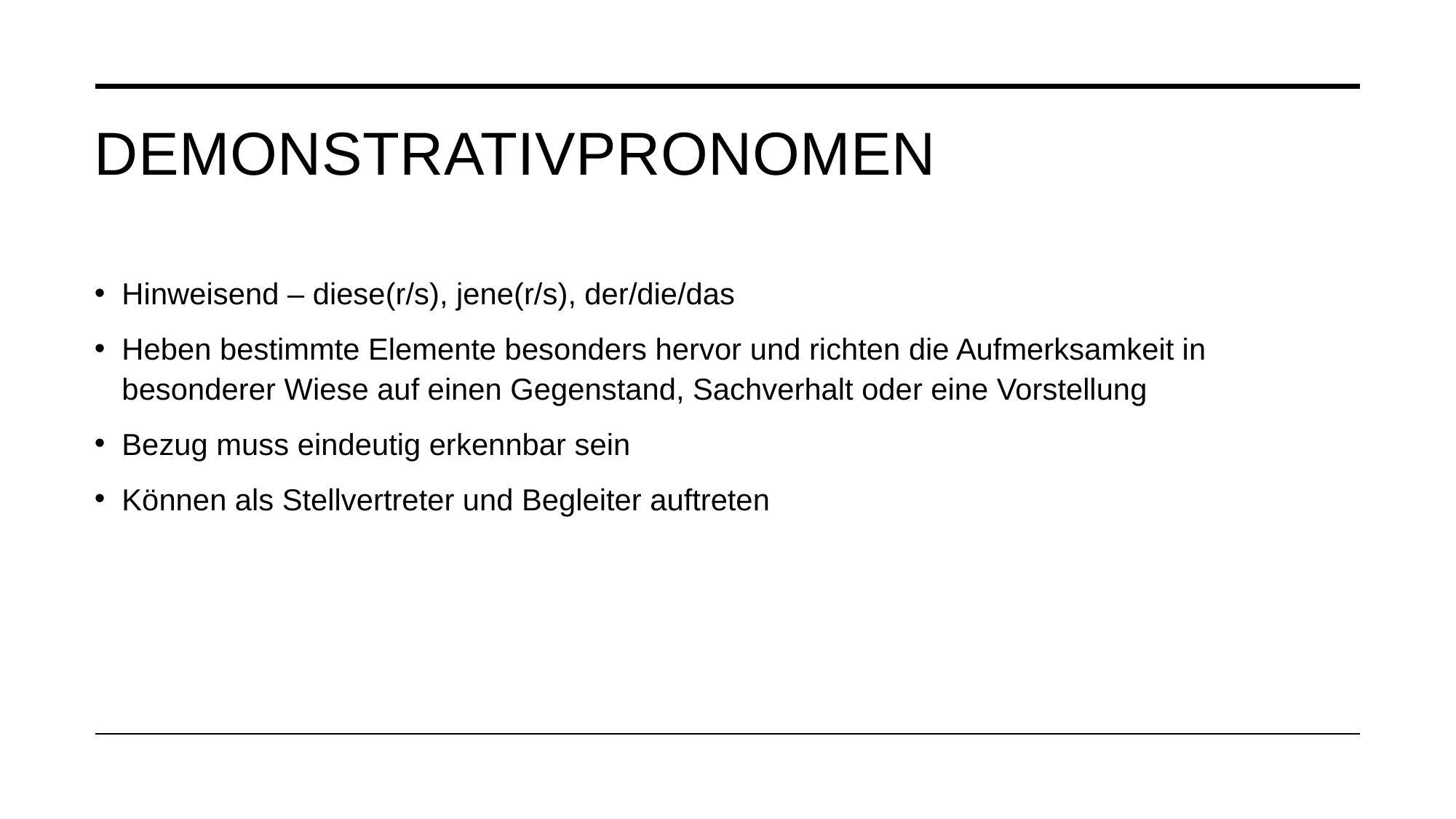

# demonstrativpronomen
Hinweisend – diese(r/s), jene(r/s), der/die/das
Heben bestimmte Elemente besonders hervor und richten die Aufmerksamkeit in besonderer Wiese auf einen Gegenstand, Sachverhalt oder eine Vorstellung
Bezug muss eindeutig erkennbar sein
Können als Stellvertreter und Begleiter auftreten